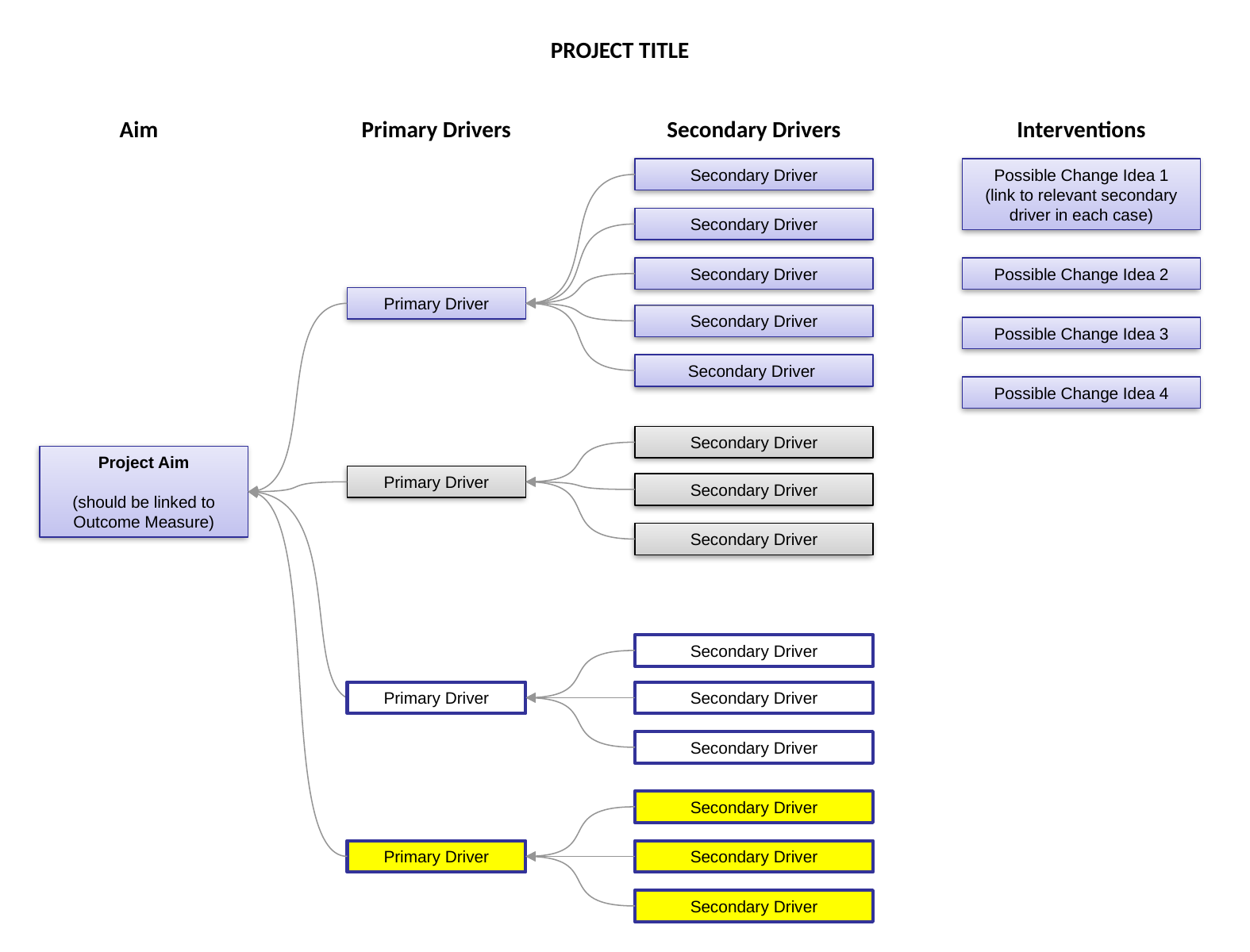

PROJECT TITLE
Aim
Primary Drivers
Secondary Drivers
Interventions
Secondary Driver
Possible Change Idea 1
(link to relevant secondary driver in each case)
Secondary Driver
Secondary Driver
Possible Change Idea 2
Primary Driver
Secondary Driver
Possible Change Idea 3
Secondary Driver
Possible Change Idea 4
Secondary Driver
Project Aim

(should be linked to Outcome Measure)
Primary Driver
Secondary Driver
Secondary Driver
Secondary Driver
Primary Driver
Secondary Driver
Secondary Driver
Secondary Driver
Primary Driver
Secondary Driver
Secondary Driver